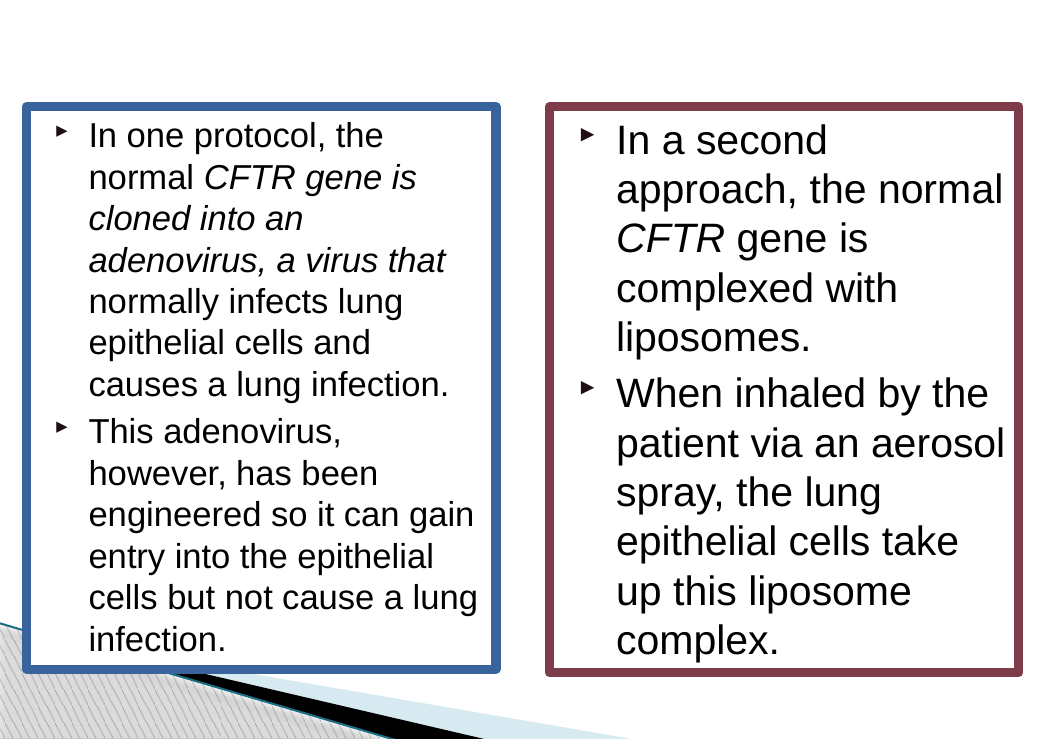

In one protocol, the normal CFTR gene is cloned into an adenovirus, a virus that normally infects lung epithelial cells and causes a lung infection.
This adenovirus, however, has been engineered so it can gain entry into the epithelial cells but not cause a lung infection.
In a second approach, the normal CFTR gene is complexed with liposomes.
When inhaled by the patient via an aerosol spray, the lung epithelial cells take up this liposome complex.